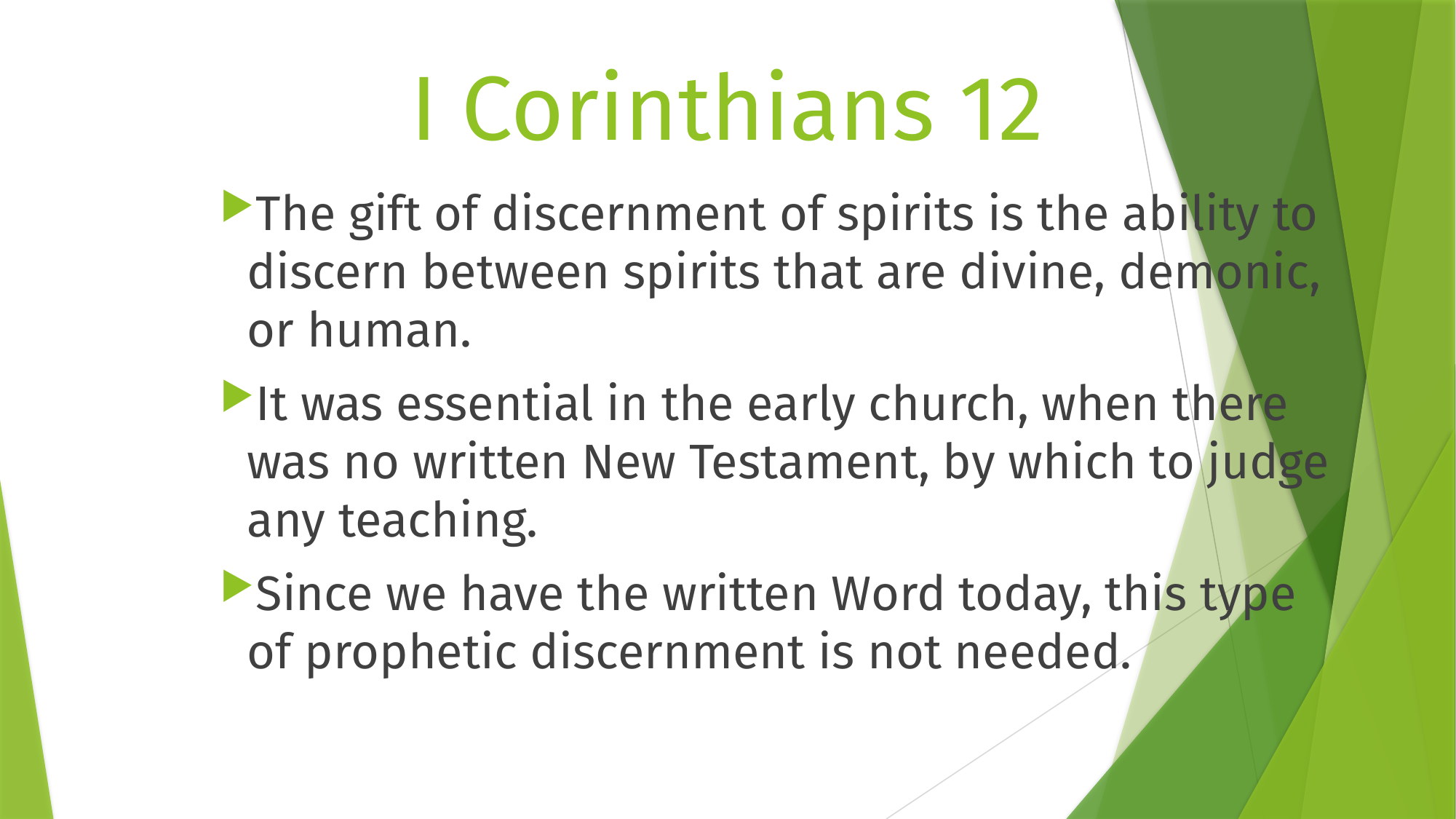

# I Corinthians 12
The gift of discernment of spirits is the ability to discern between spirits that are divine, demonic, or human.
It was essential in the early church, when there was no written New Testament, by which to judge any teaching.
Since we have the written Word today, this type of prophetic discernment is not needed.